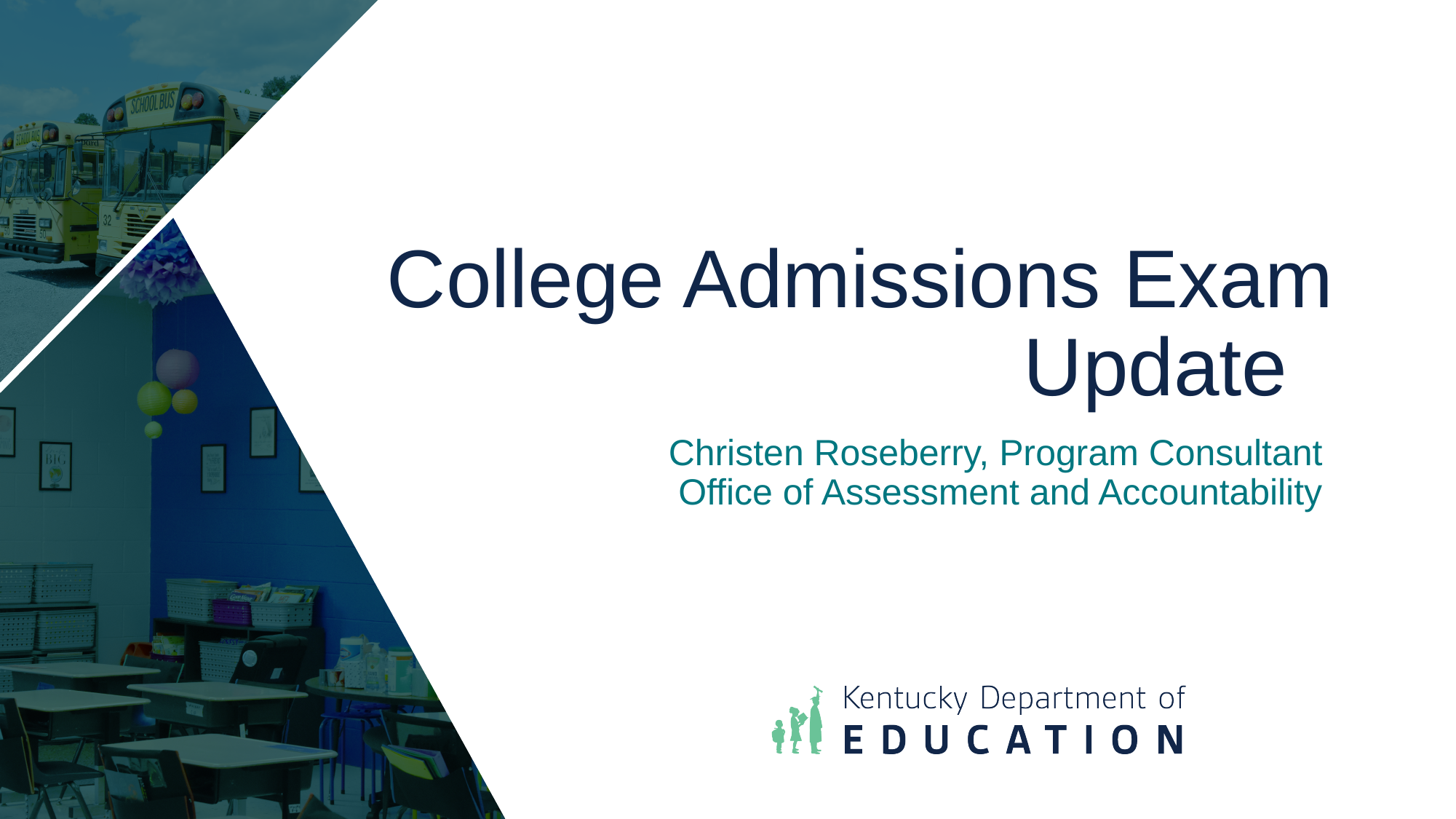

# College Admissions Exam Update
Christen Roseberry, Program Consultant
Office of Assessment and Accountability